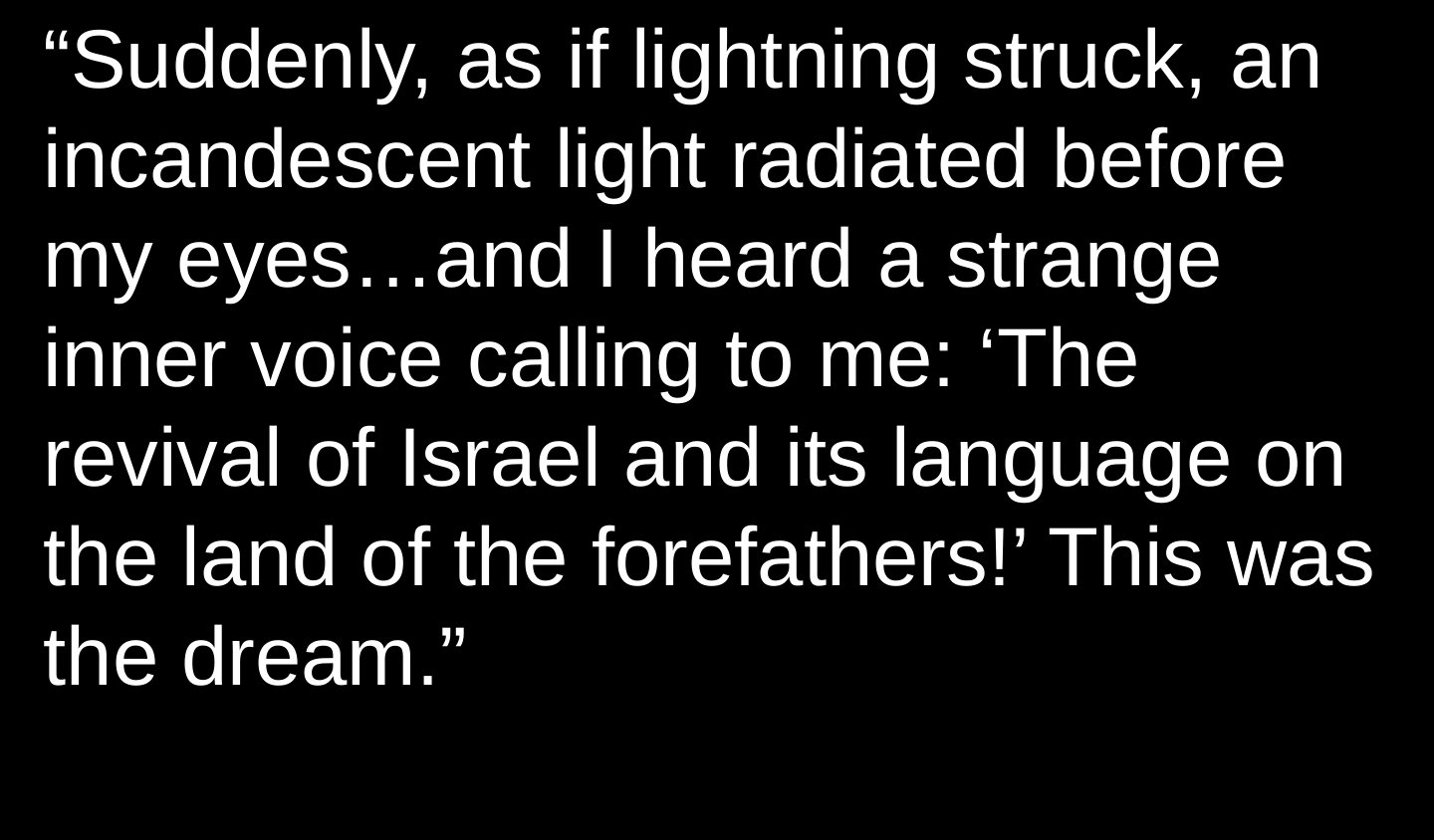

“Suddenly, as if lightning struck, an incandescent light radiated before my eyes…and I heard a strange inner voice calling to me: ‘The revival of Israel and its language on the land of the forefathers!’ This was the dream.”